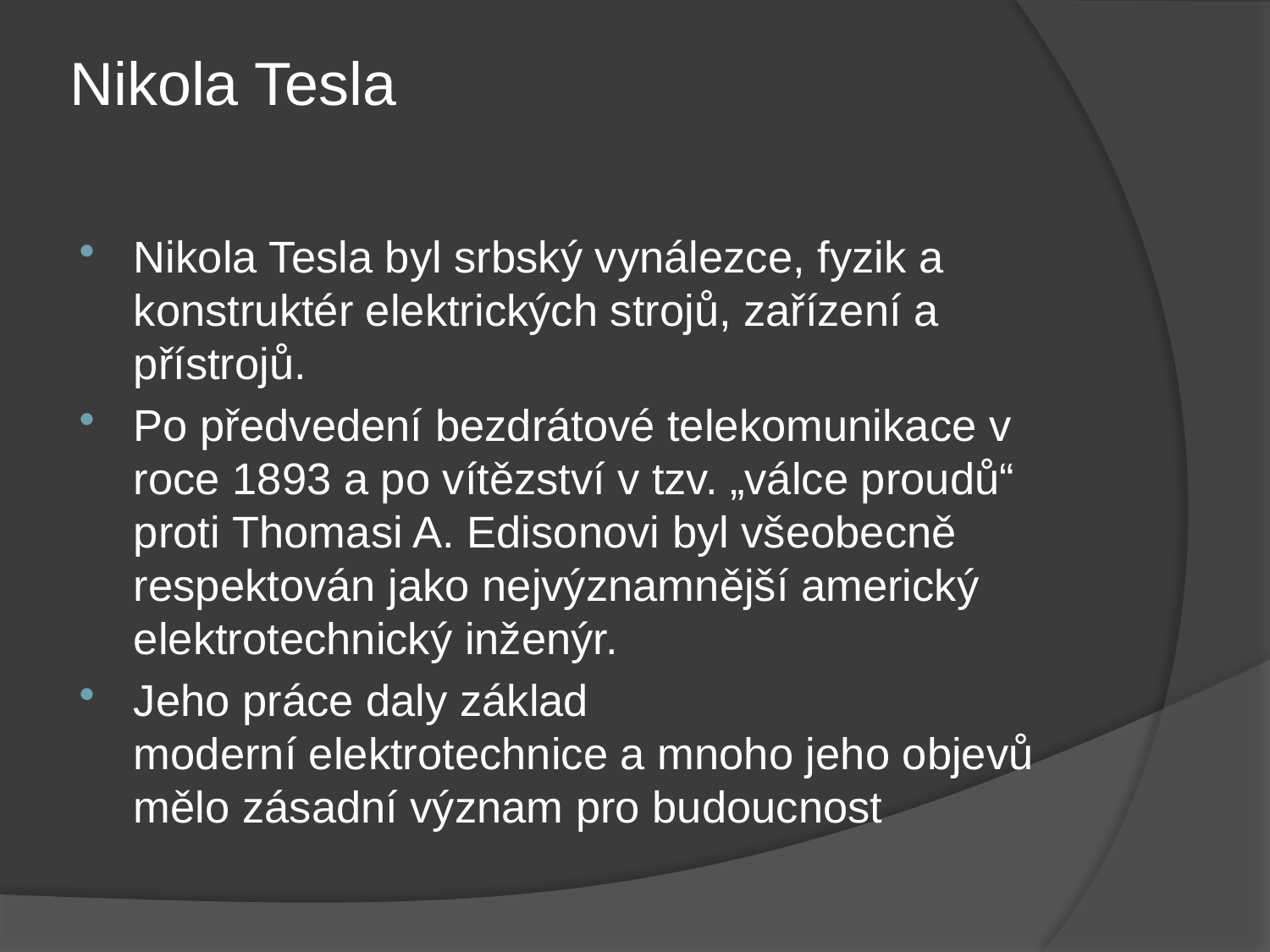

# Nikola Tesla
Nikola Tesla byl srbský vynálezce, fyzik a konstruktér elektrických strojů, zařízení a přístrojů.
Po předvedení bezdrátové telekomunikace v roce 1893 a po vítězství v tzv. „válce proudů“ proti Thomasi A. Edisonovi byl všeobecně respektován jako nejvýznamnější americký elektrotechnický inženýr.
Jeho práce daly základ moderní elektrotechnice a mnoho jeho objevů mělo zásadní význam pro budoucnost